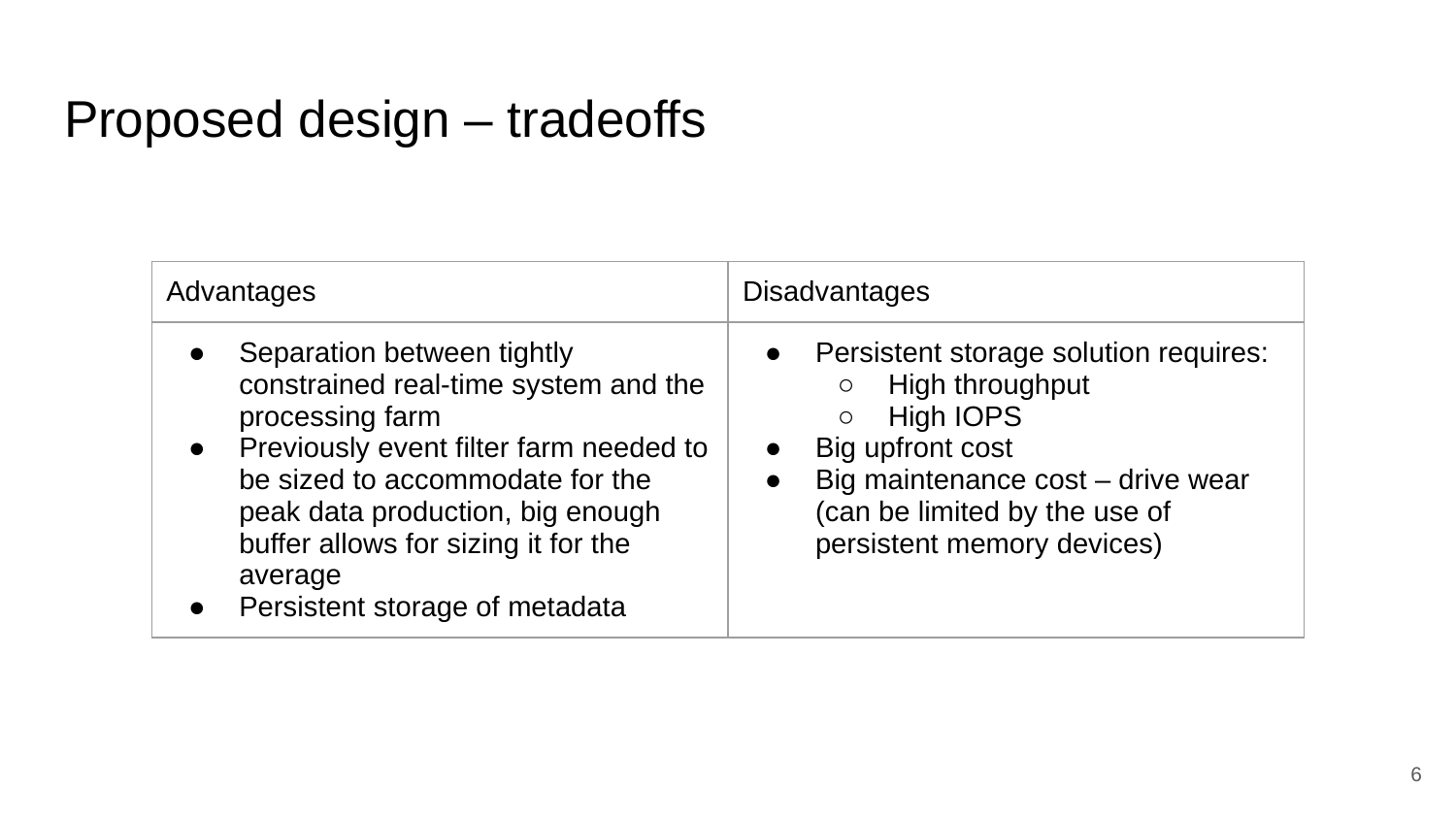

# Proposed design – tradeoffs
| Advantages | Disadvantages |
| --- | --- |
| Separation between tightly constrained real-time system and the processing farm Previously event filter farm needed to be sized to accommodate for the peak data production, big enough buffer allows for sizing it for the average Persistent storage of metadata | Persistent storage solution requires: High throughput High IOPS Big upfront cost Big maintenance cost – drive wear (can be limited by the use of persistent memory devices) |
6